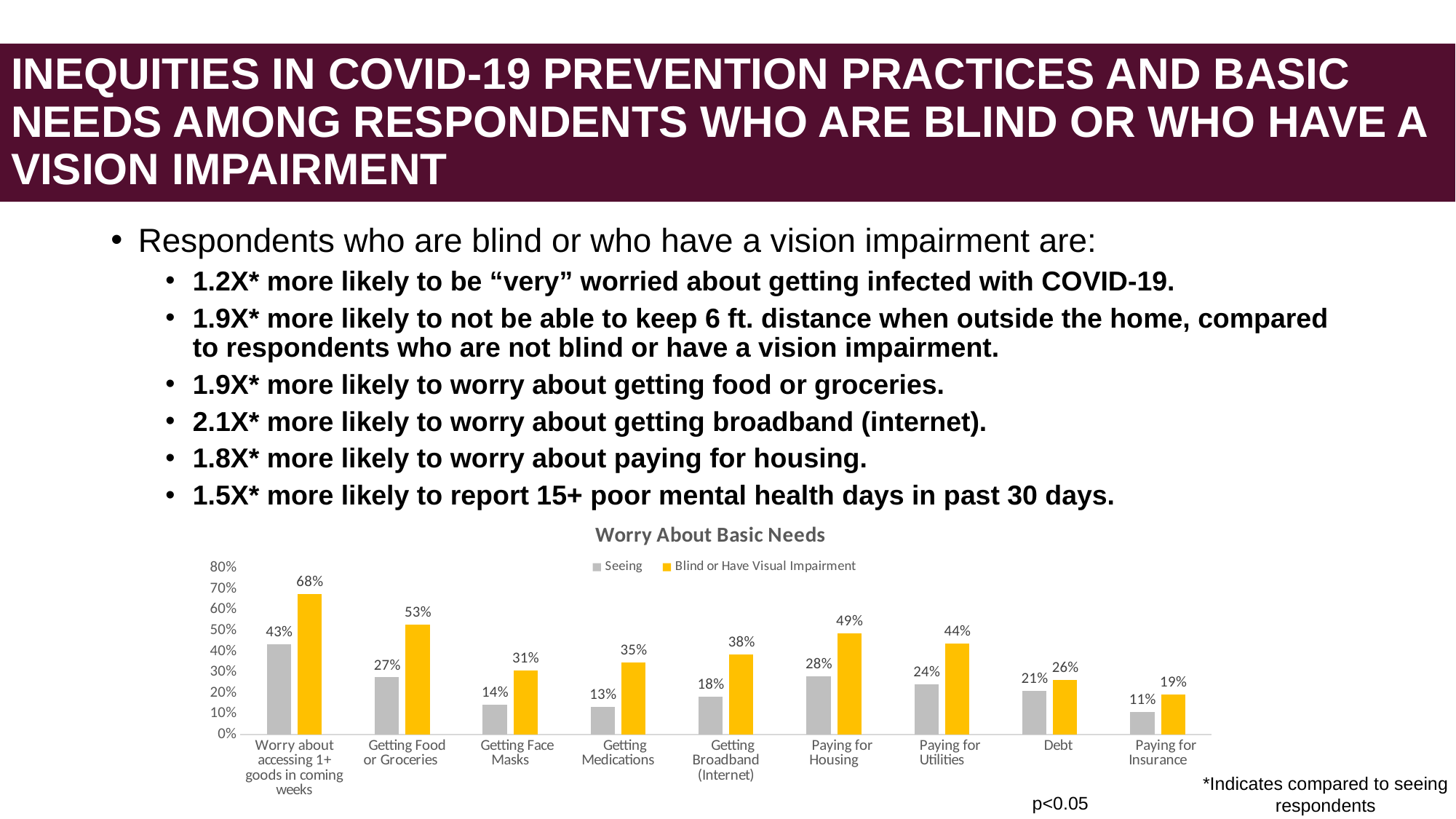

INEQUITIES IN COVID-19 PREVENTION PRACTICES AND BASIC NEEDS AMONG RESPONDENTS WHO ARE BLIND OR WHO HAVE A VISION IMPAIRMENT
#
Respondents who are blind or who have a vision impairment are:
1.2X* more likely to be “very” worried about getting infected with COVID-19.
1.9X* more likely to not be able to keep 6 ft. distance when outside the home, compared to respondents who are not blind or have a vision impairment.
1.9X* more likely to worry about getting food or groceries.
2.1X* more likely to worry about getting broadband (internet).
1.8X* more likely to worry about paying for housing.
1.5X* more likely to report 15+ poor mental health days in past 30 days.

### Chart: Worry About Basic Needs

| Category | Seeing | Blind or Have Visual Impairment |
|---|---|---|
| Worry about accessing 1+ goods in coming weeks | 0.4334 | 0.6753 |
|    Getting Food or Groceries  | 0.27449999999999997 | 0.5273 |
|     Getting Face Masks | 0.1435 | 0.3077 |
|     Getting Medications | 0.1338 | 0.3461 |
|     Getting Broadband (Internet) | 0.1822 | 0.38380000000000003 |
|      Paying for Housing | 0.2776 | 0.4869 |
|      Paying for Utilities | 0.2416 | 0.4354 |
|      Debt | 0.2079 | 0.2622 |
|      Paying for Insurance | 0.10880000000000001 | 0.19149999999999998 |
*Indicates compared to seeing respondents
p<0.05